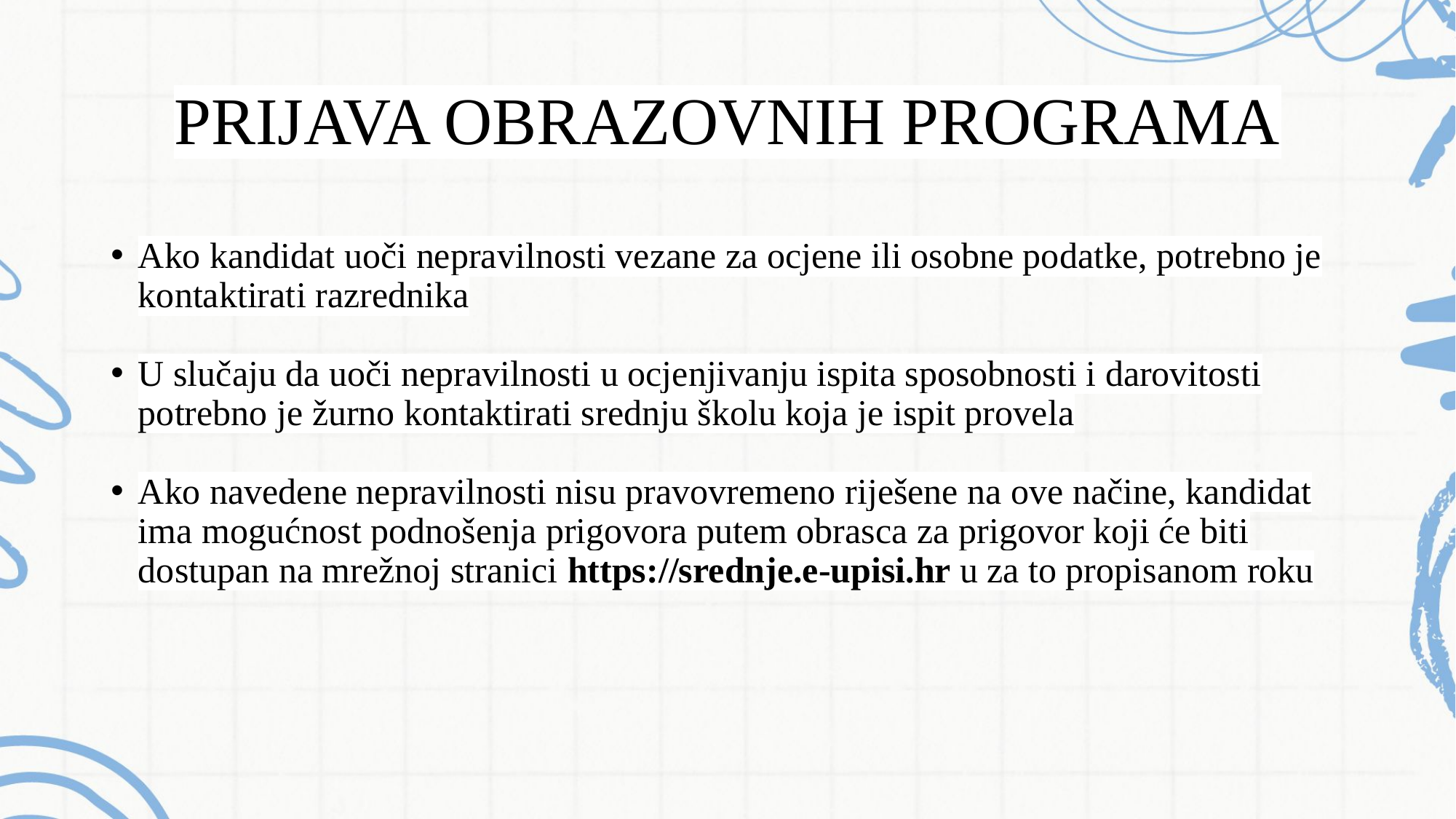

# PRIJAVA OBRAZOVNIH PROGRAMA
Ako kandidat uoči nepravilnosti vezane za ocjene ili osobne podatke, potrebno je kontaktirati razrednika

U slučaju da uoči nepravilnosti u ocjenjivanju ispita sposobnosti i darovitosti potrebno je žurno kontaktirati srednju školu koja je ispit provela

Ako navedene nepravilnosti nisu pravovremeno riješene na ove načine, kandidat ima mogućnost podnošenja prigovora putem obrasca za prigovor koji će biti dostupan na mrežnoj stranici https://srednje.e-upisi.hr u za to propisanom roku